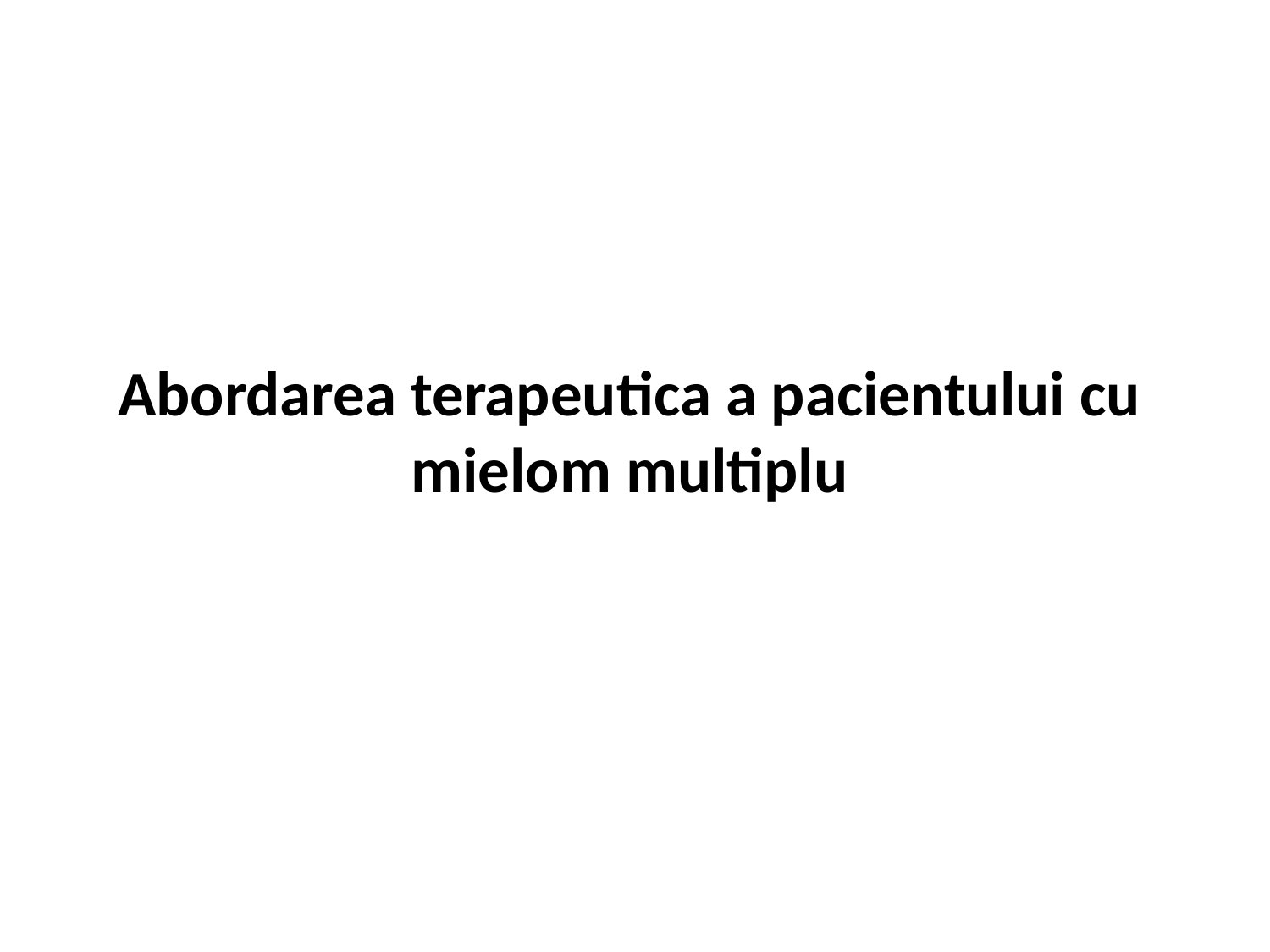

# Abordarea terapeutica a pacientului cu mielom multiplu